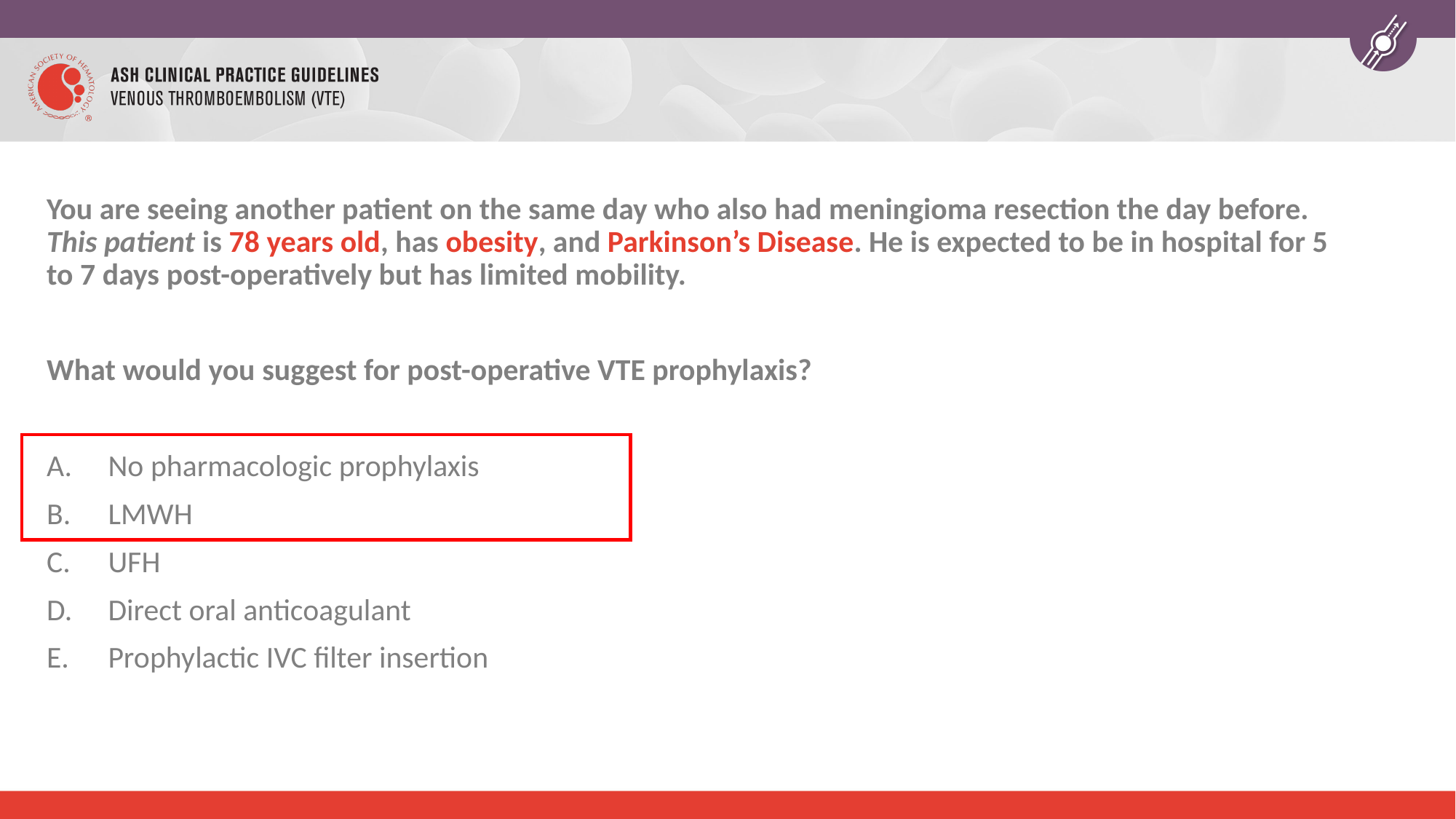

You are seeing another patient on the same day who also had meningioma resection the day before. This patient is 78 years old, has obesity, and Parkinson’s Disease. He is expected to be in hospital for 5 to 7 days post-operatively but has limited mobility.

What would you suggest for post-operative VTE prophylaxis?

No pharmacologic prophylaxis
LMWH
UFH
Direct oral anticoagulant
Prophylactic IVC filter insertion